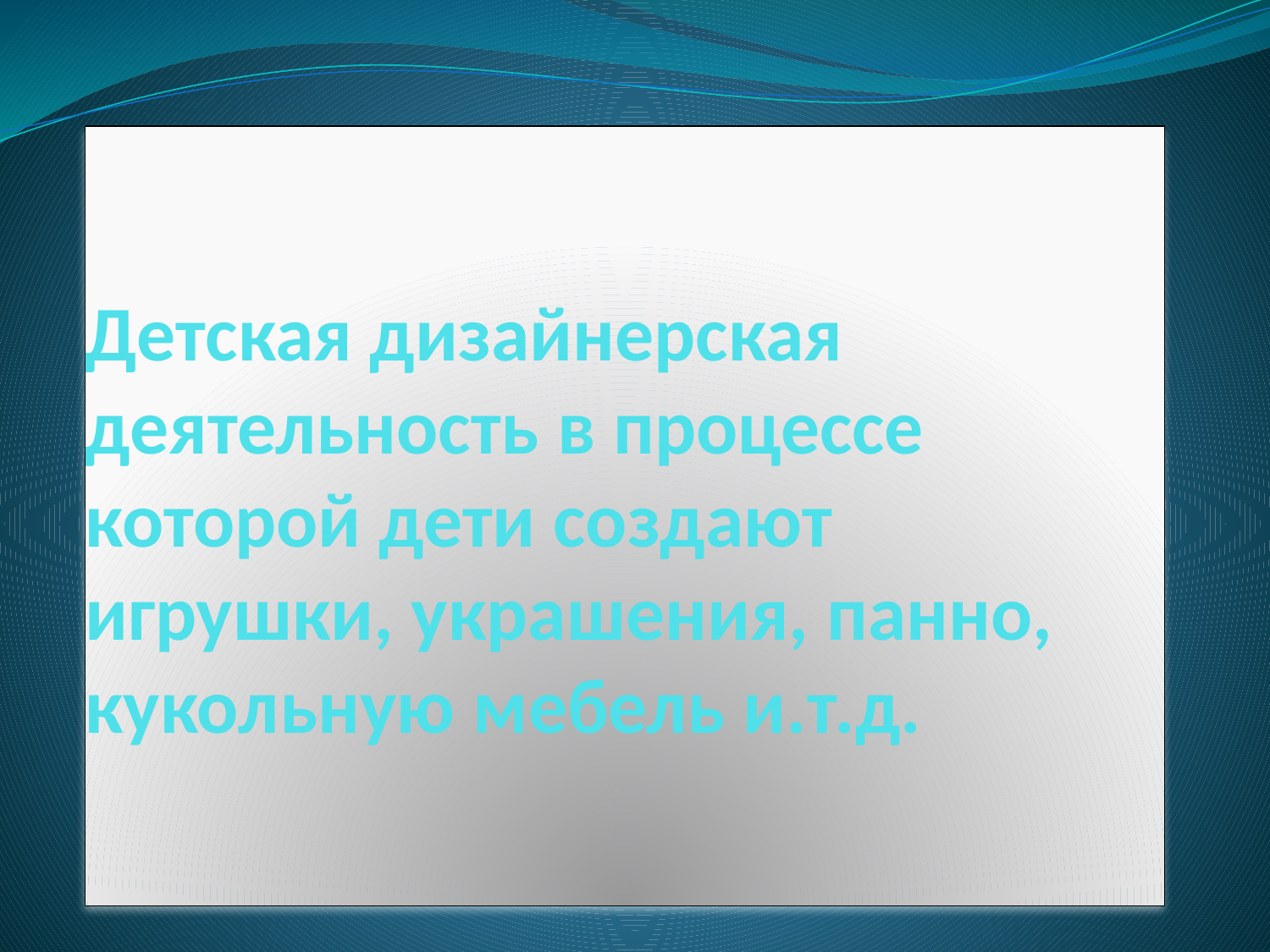

# Детская дизайнерская деятельность в процессе которой дети создают   игрушки, украшения, панно, кукольную мебель и.т.д.